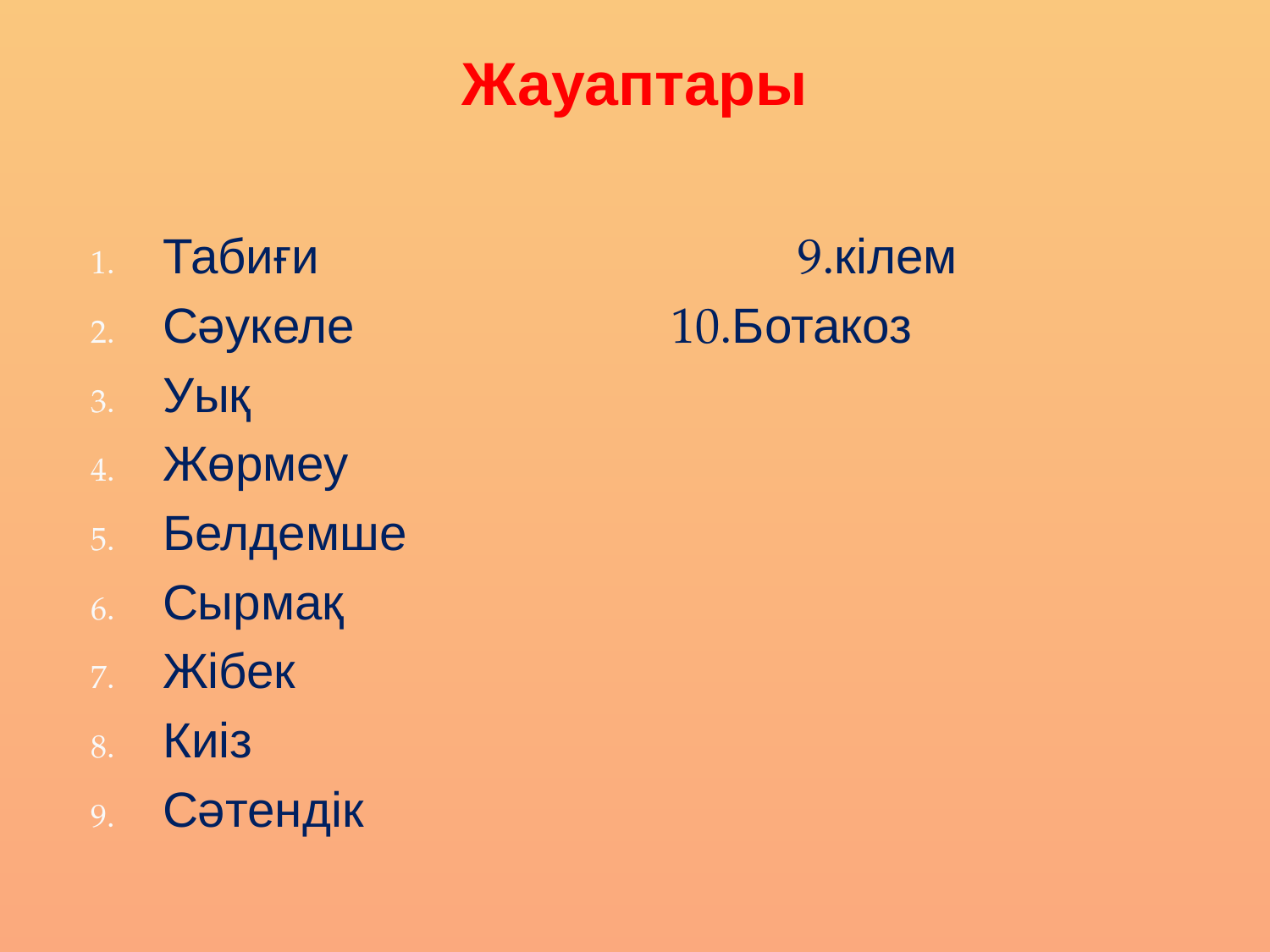

# Жауаптары
Табиғи				9.кілем
Сәукеле			10.Ботакоз
Уық
Жөрмеу
Белдемше
Сырмақ
Жібек
Киіз
Сәтендік